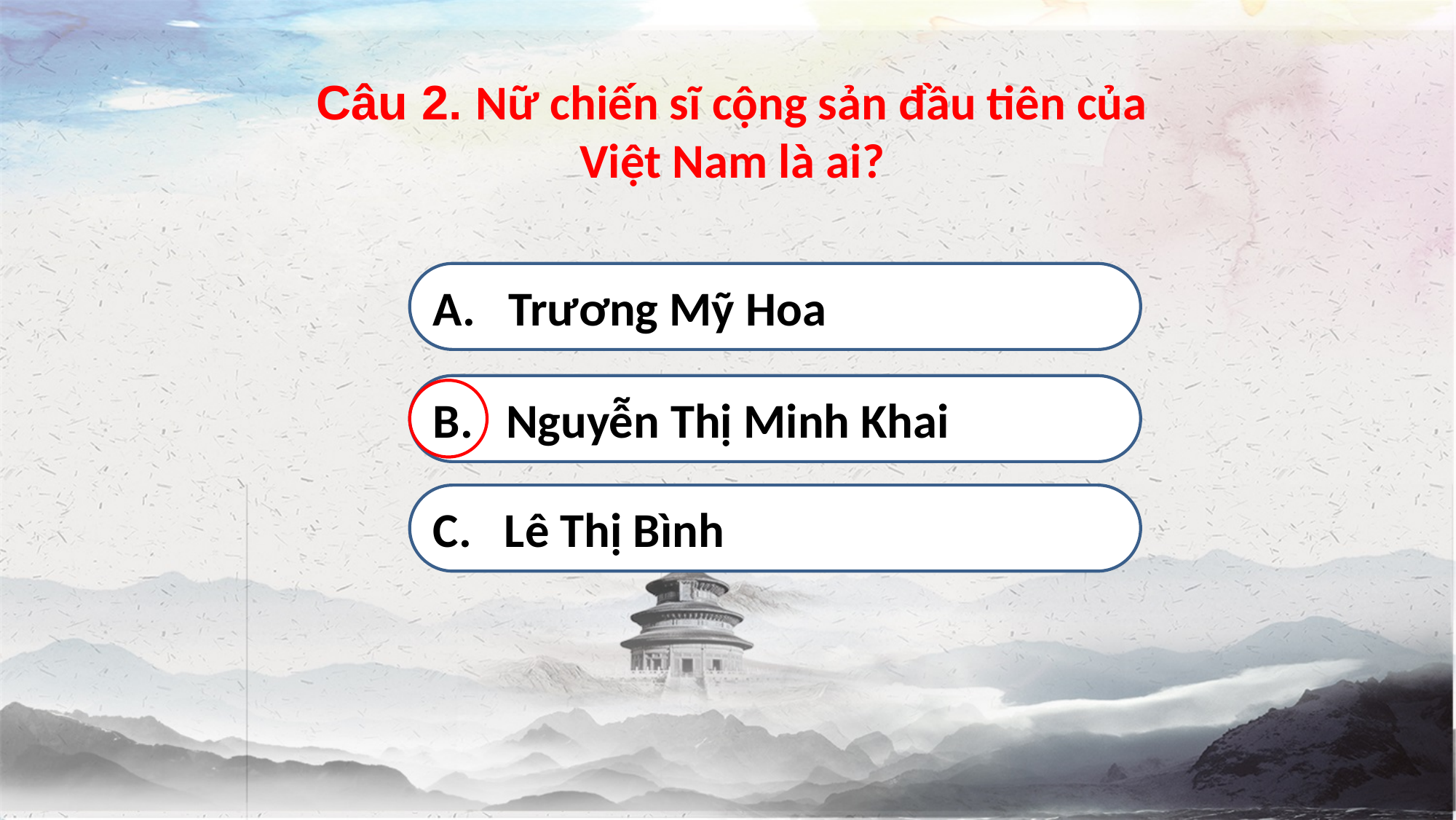

Câu 2. Nữ chiến sĩ cộng sản đầu tiên của Việt Nam là ai?
A.   Trương Mỹ Hoa
B.   Nguyễn Thị Minh Khai

C.   Lê Thị Bình